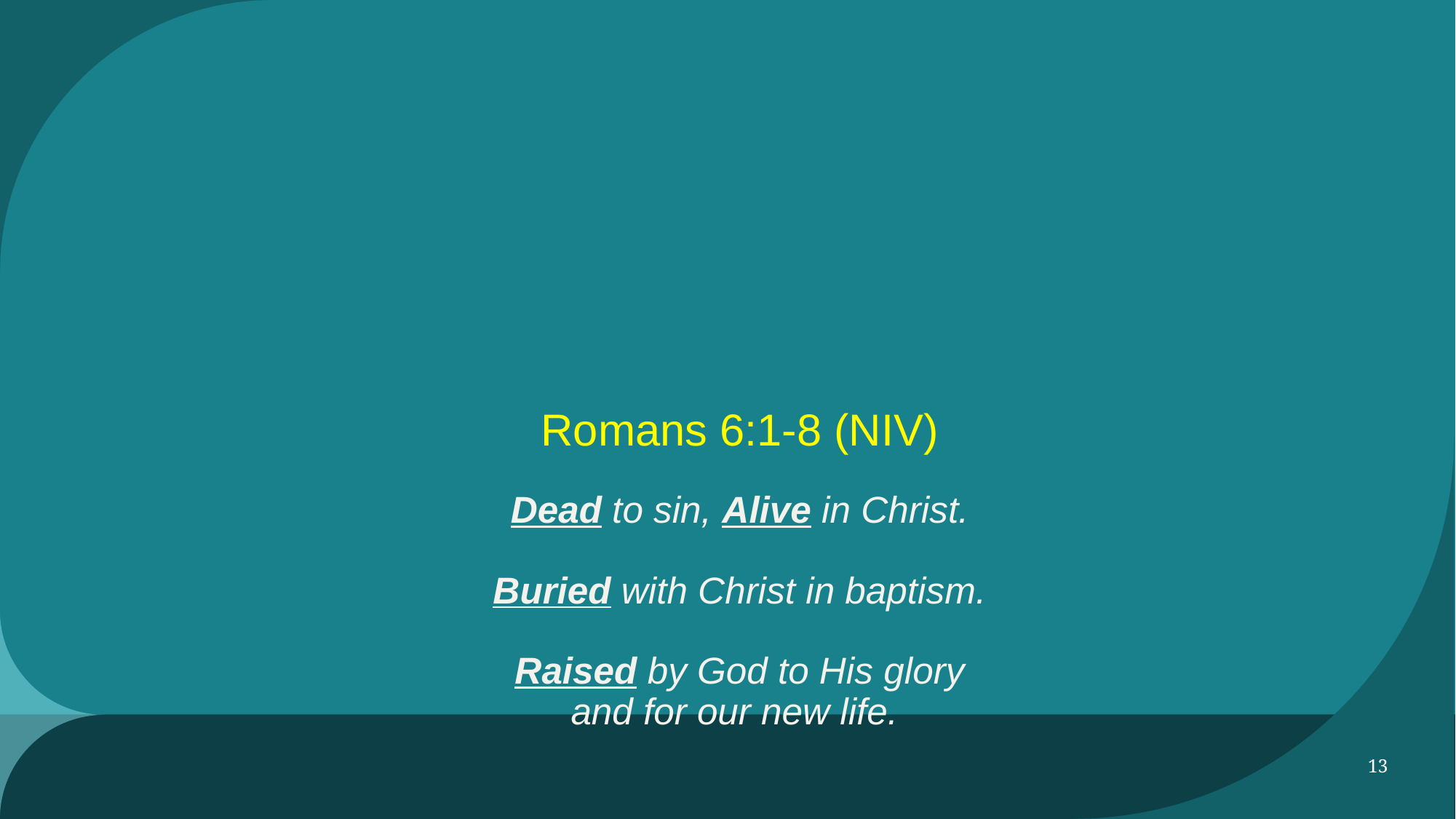

# Romans 6:1-8 (NIV) Dead to sin, Alive in Christ. Buried with Christ in baptism. Raised by God to His glory and for our new life.
13